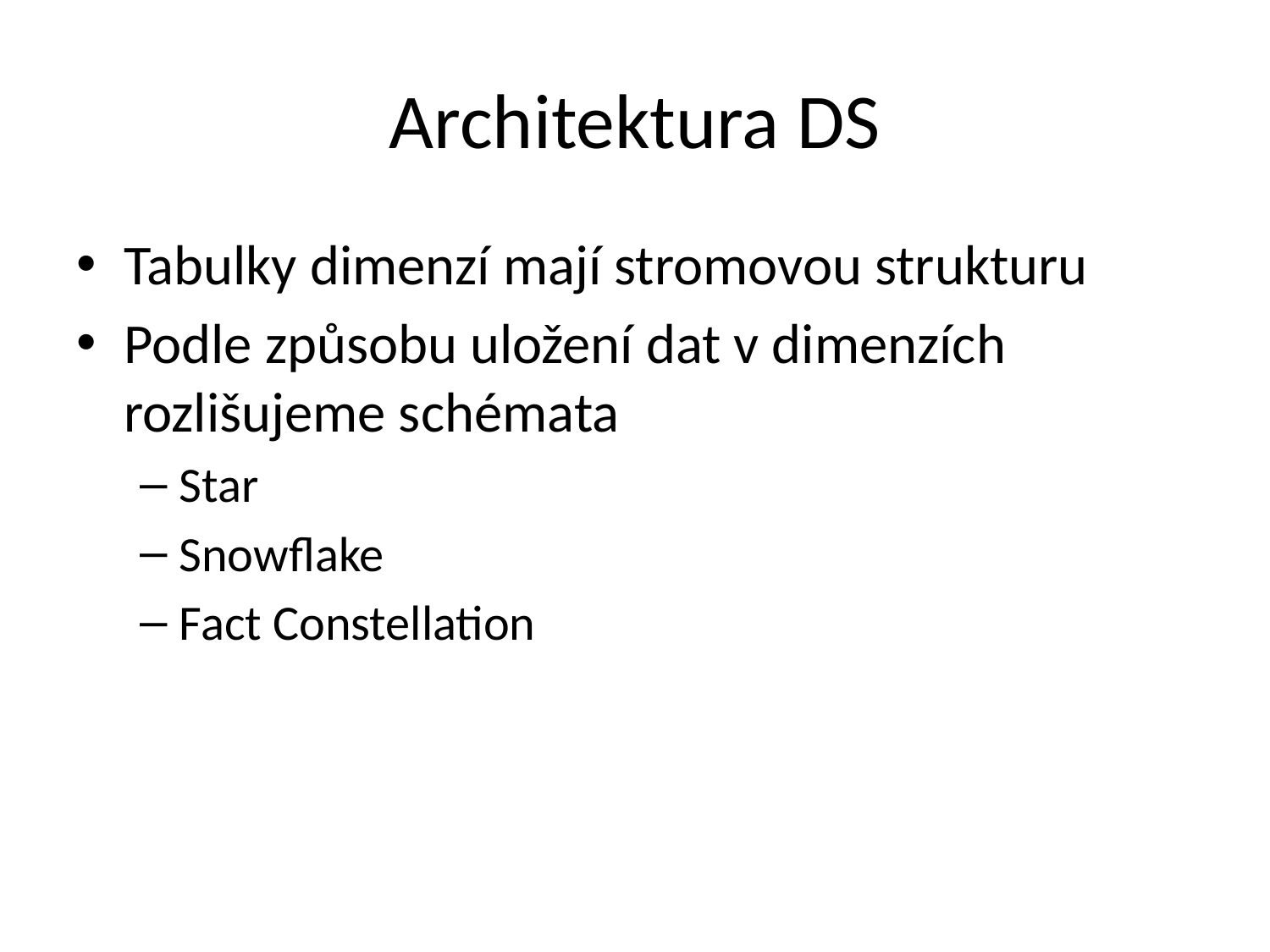

# Architektura DS
Tabulky dimenzí mají stromovou strukturu
Podle způsobu uložení dat v dimenzích rozlišujeme schémata
Star
Snowflake
Fact Constellation